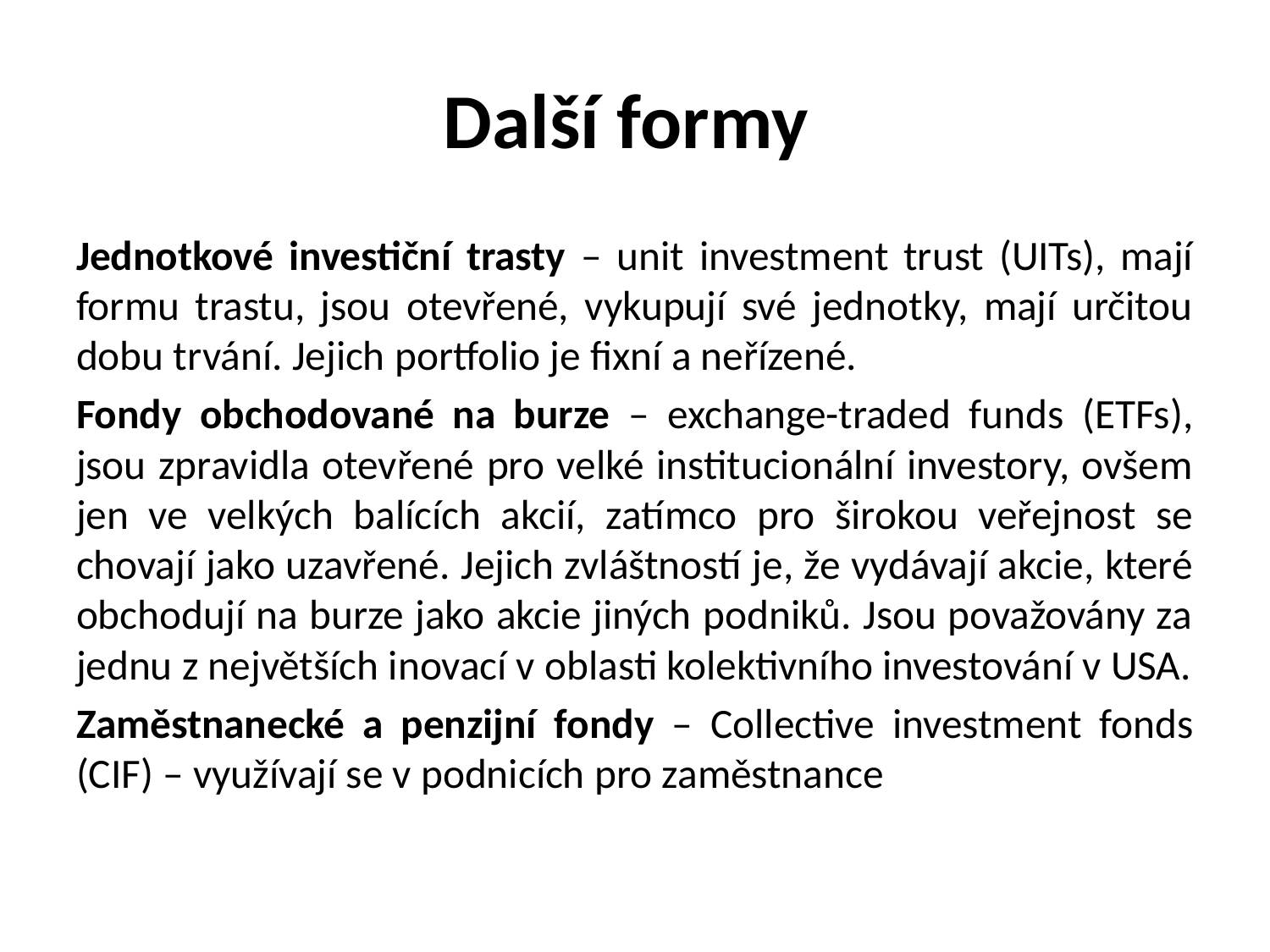

# Další formy
Jednotkové investiční trasty – unit investment trust (UITs), mají formu trastu, jsou otevřené, vykupují své jednotky, mají určitou dobu trvání. Jejich portfolio je fixní a neřízené.
Fondy obchodované na burze – exchange-traded funds (ETFs), jsou zpravidla otevřené pro velké institucionální investory, ovšem jen ve velkých balících akcií, zatímco pro širokou veřejnost se chovají jako uzavřené. Jejich zvláštností je, že vydávají akcie, které obchodují na burze jako akcie jiných podniků. Jsou považovány za jednu z největších inovací v oblasti kolektivního investování v USA.
Zaměstnanecké a penzijní fondy – Collective investment fonds (CIF) – využívají se v podnicích pro zaměstnance